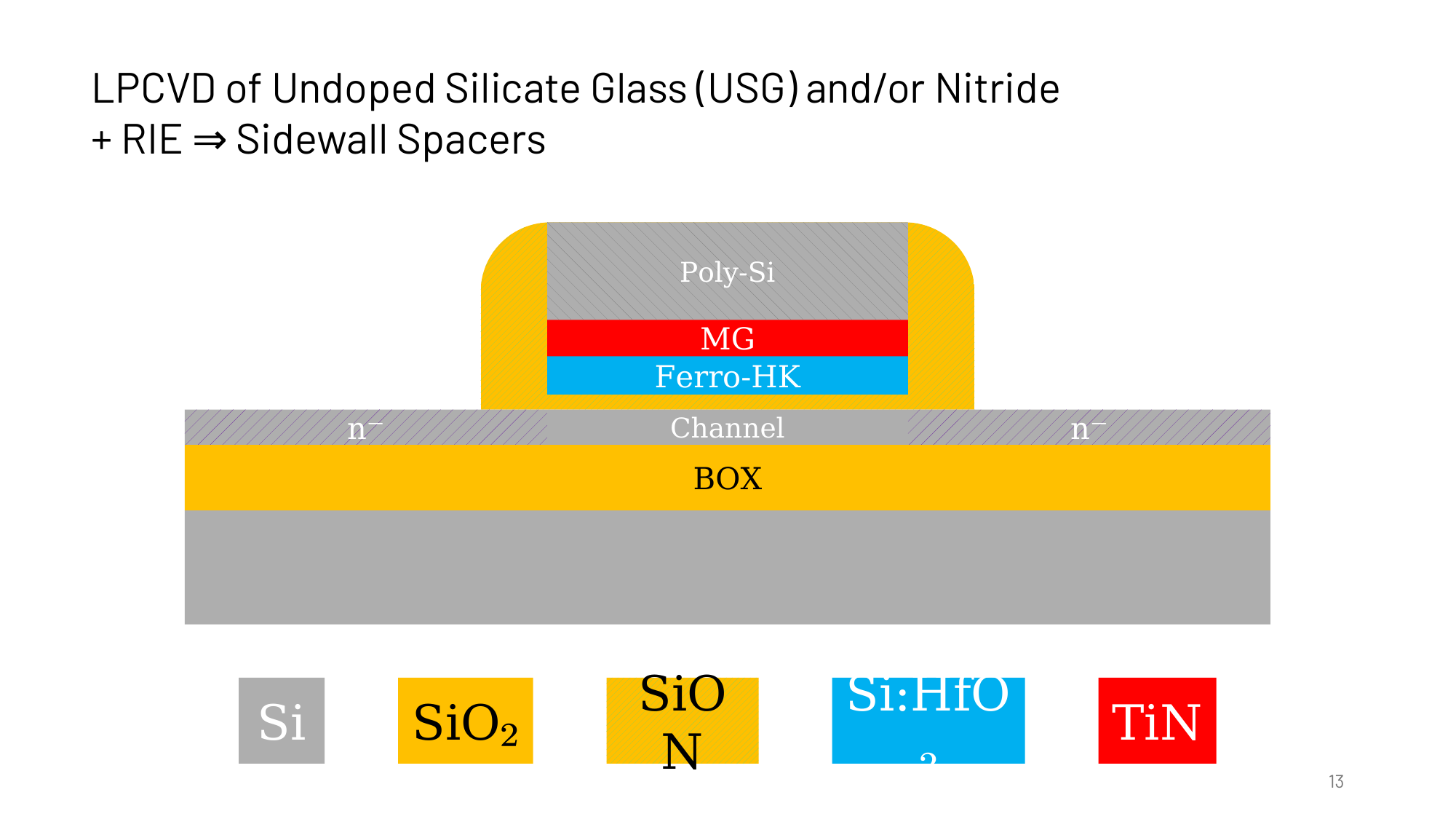

LPCVD of Undoped Silicate Glass (USG) and/or Nitride
+ RIE ⇒ Sidewall Spacers

Poly-Si
MG
Ferro-HK
n⁻
Channel
n⁻
BOX

Si
SiO₂
SiON
Si:HfO₂
TiN
13